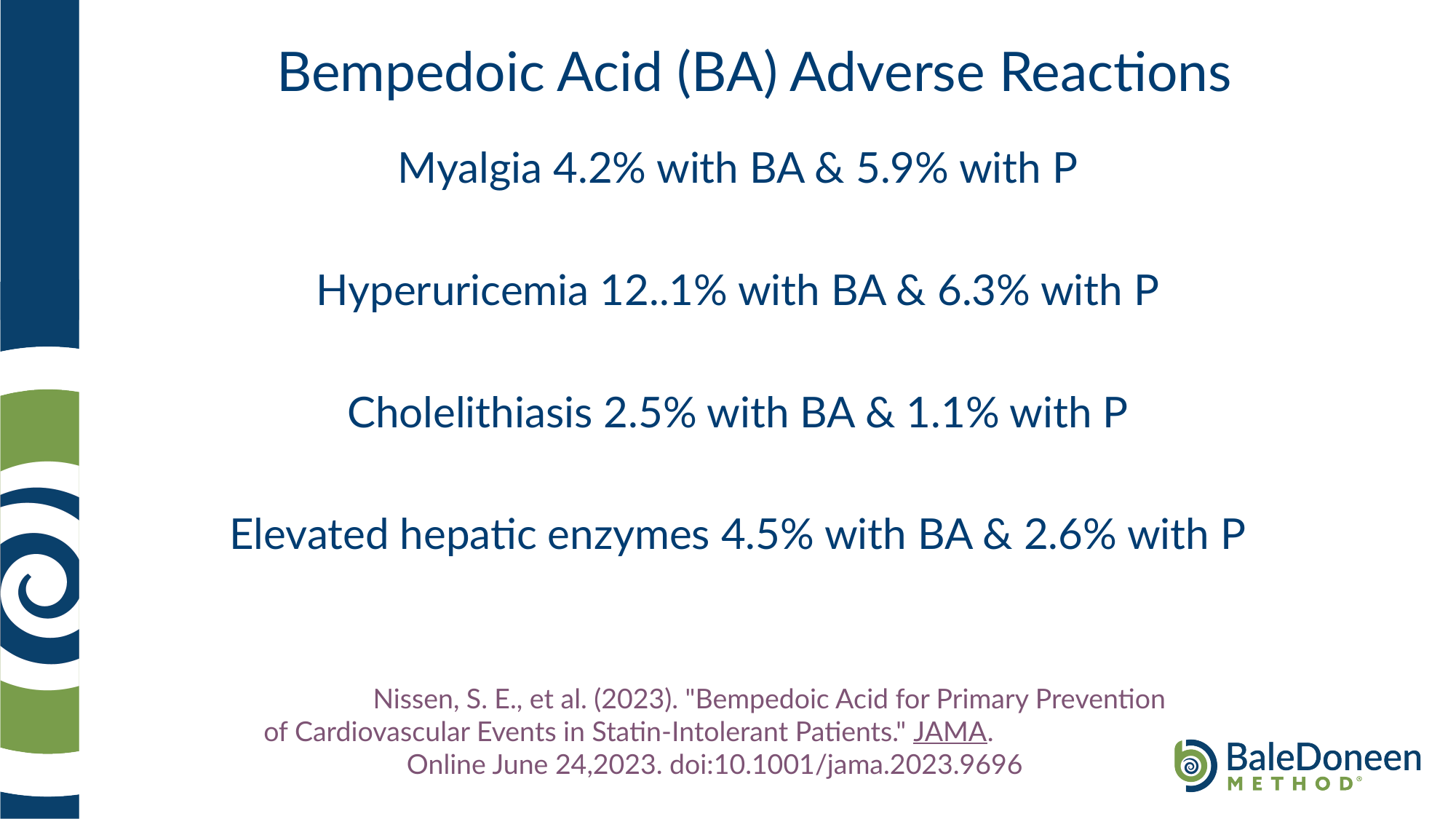

# Bempedoic Acid (BA) Adverse Reactions
Myalgia 4.2% with BA & 5.9% with P

Hyperuricemia 12..1% with BA & 6.3% with P

Cholelithiasis 2.5% with BA & 1.1% with P

Elevated hepatic enzymes 4.5% with BA & 2.6% with P
	Nissen, S. E., et al. (2023). "Bempedoic Acid for Primary Prevention of Cardiovascular Events in Statin-Intolerant Patients." JAMA.                          Online June 24,2023. doi:10.1001/jama.2023.9696